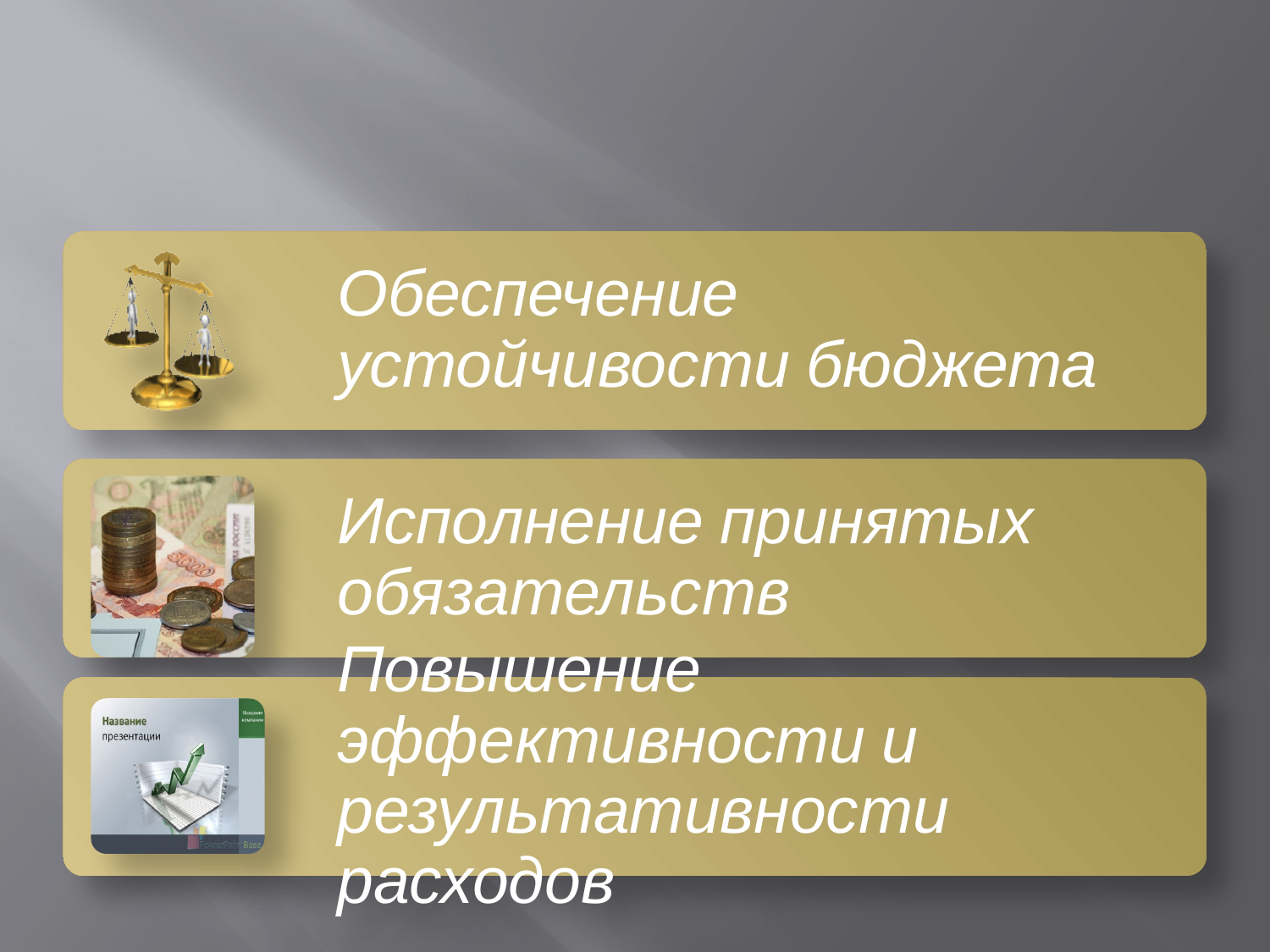

Обеспечение устойчивости бюджета
Исполнение принятых обязательств
Повышение эффективности и результативности расходов
# Приоритетные пути реализации бюджетной политики